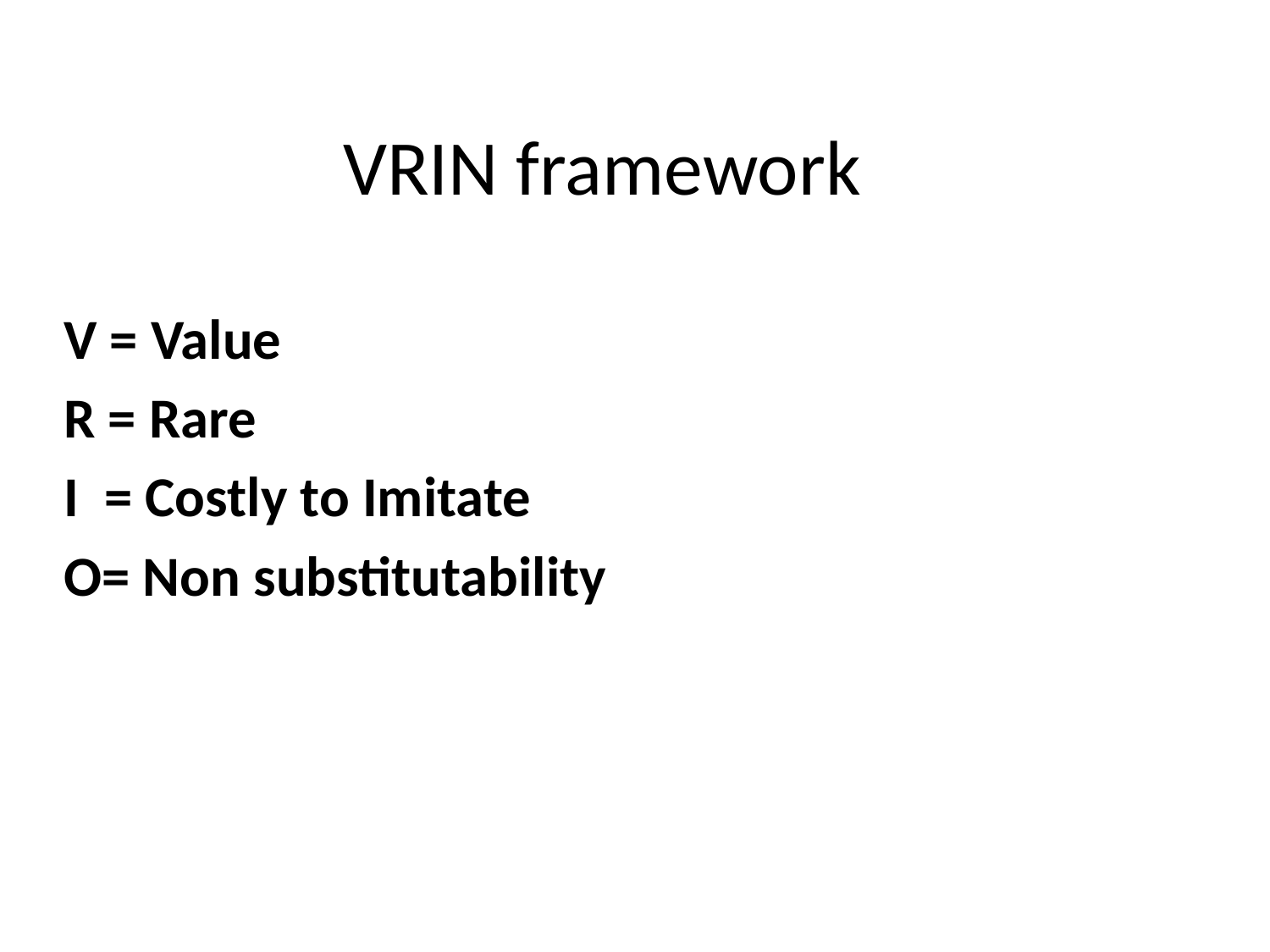

# VRIN framework
V = Value
R = Rare
I  = Costly to Imitate
O= Non substitutability